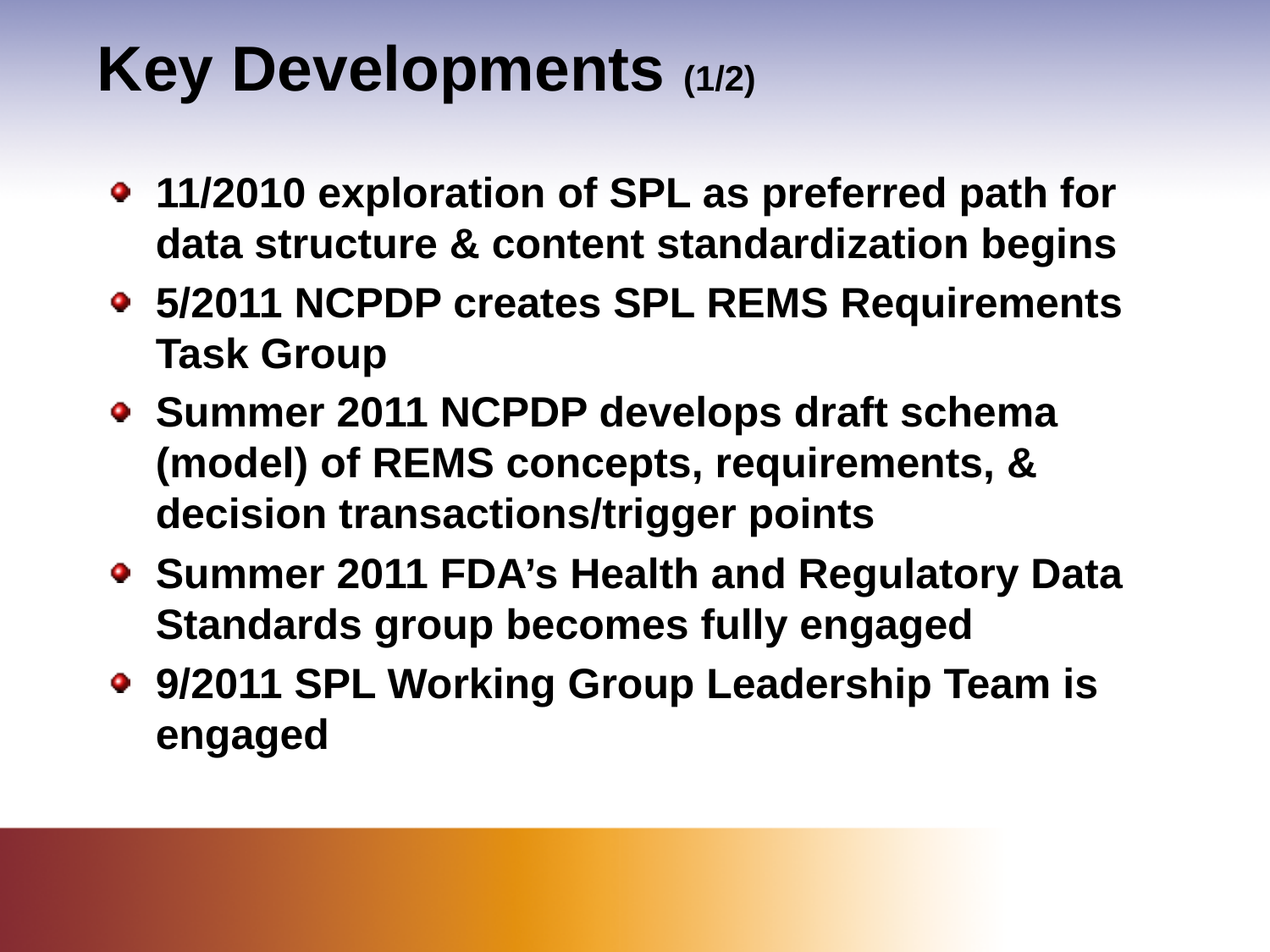

# Key Developments (1/2)
11/2010 exploration of SPL as preferred path for data structure & content standardization begins
5/2011 NCPDP creates SPL REMS Requirements Task Group
Summer 2011 NCPDP develops draft schema (model) of REMS concepts, requirements, & decision transactions/trigger points
Summer 2011 FDA’s Health and Regulatory Data Standards group becomes fully engaged
9/2011 SPL Working Group Leadership Team is engaged